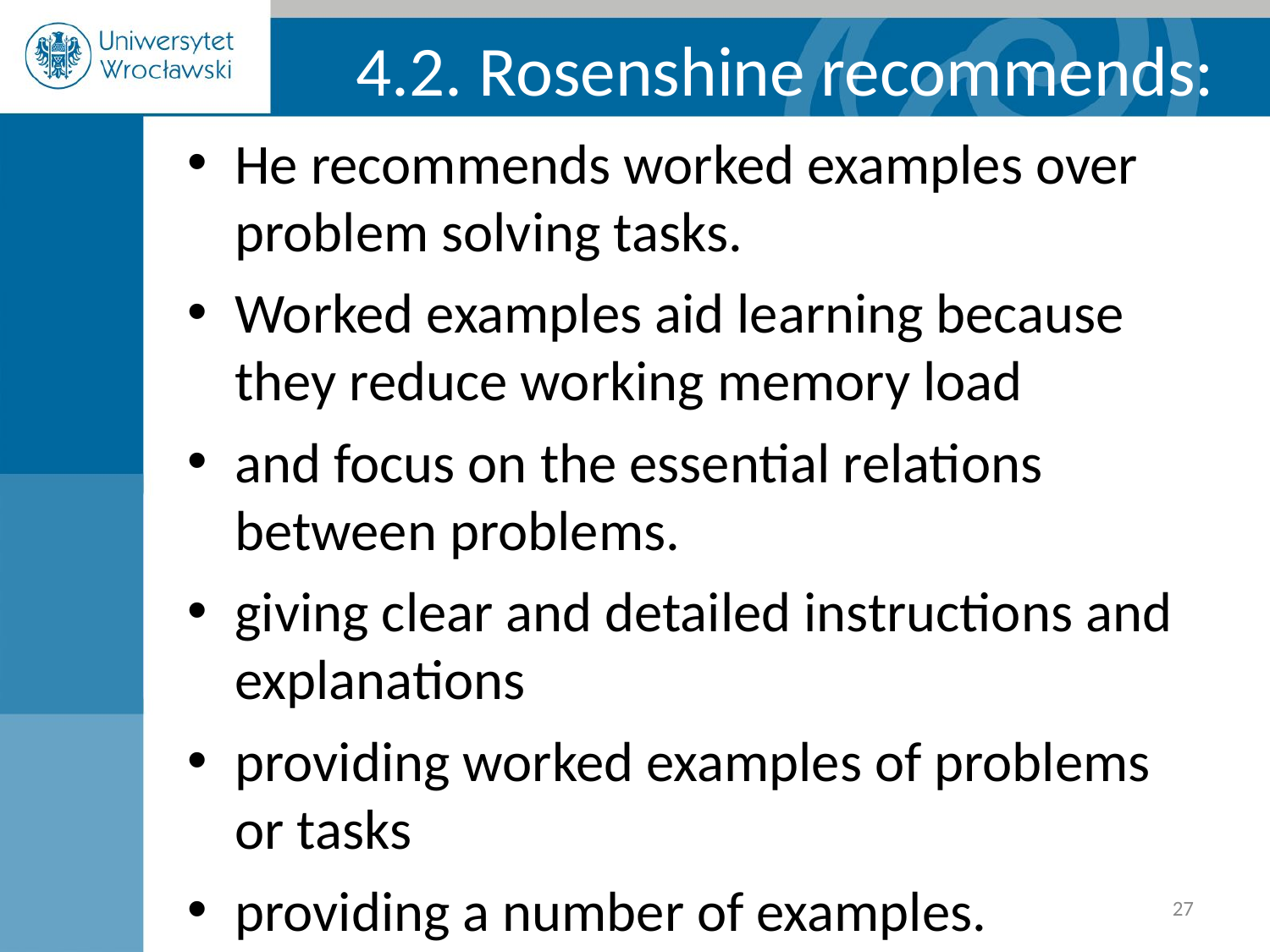

4.2. Rosenshine recommends:
He recommends worked examples over problem solving tasks.
Worked examples aid learning because they reduce working memory load
and focus on the essential relations between problems.
giving clear and detailed instructions and explanations
providing worked examples of problems or tasks
providing a number of examples.

27